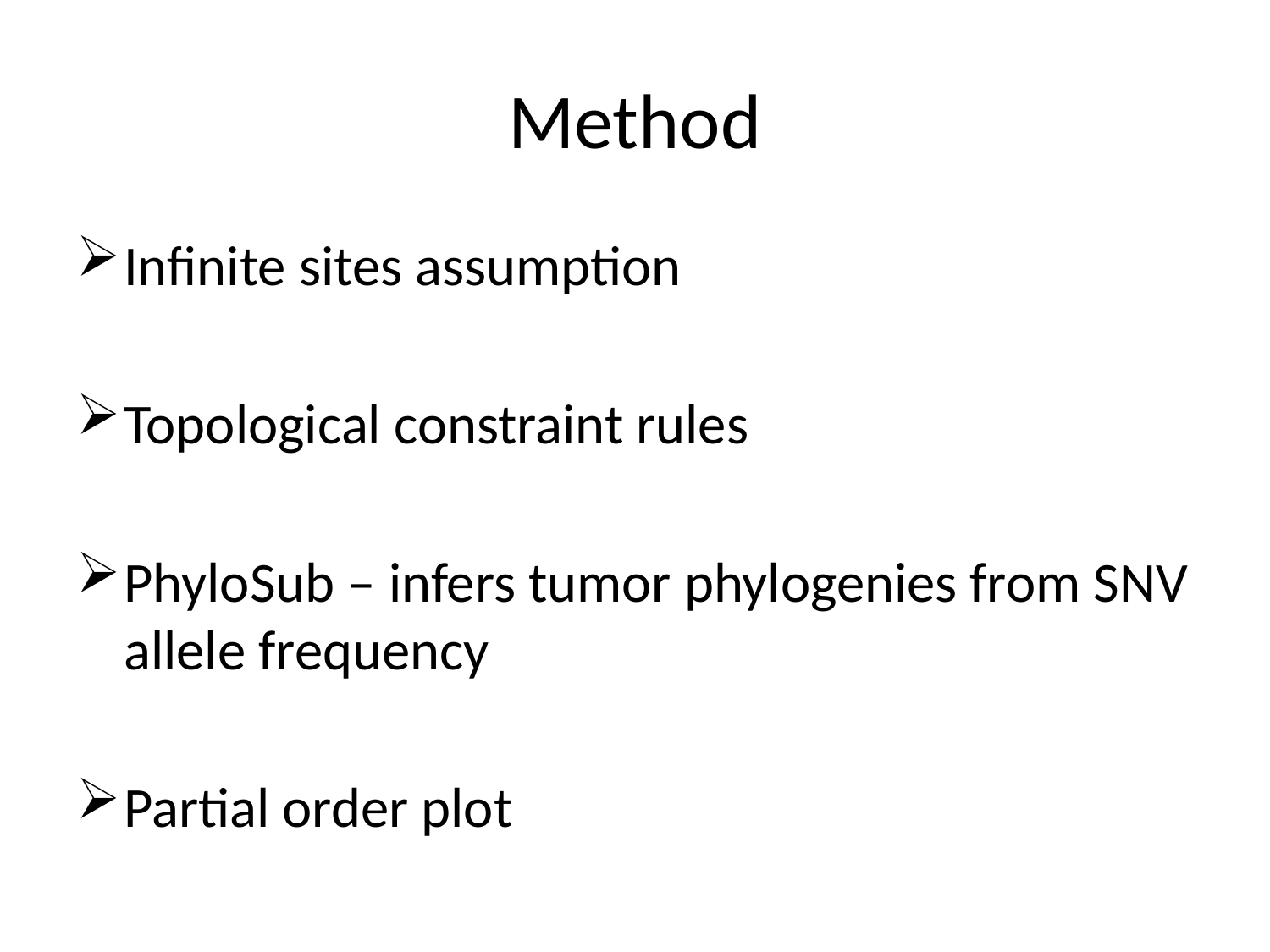

# Method
Infinite sites assumption

Topological constraint rules

PhyloSub – infers tumor phylogenies from SNV allele frequency

Partial order plot